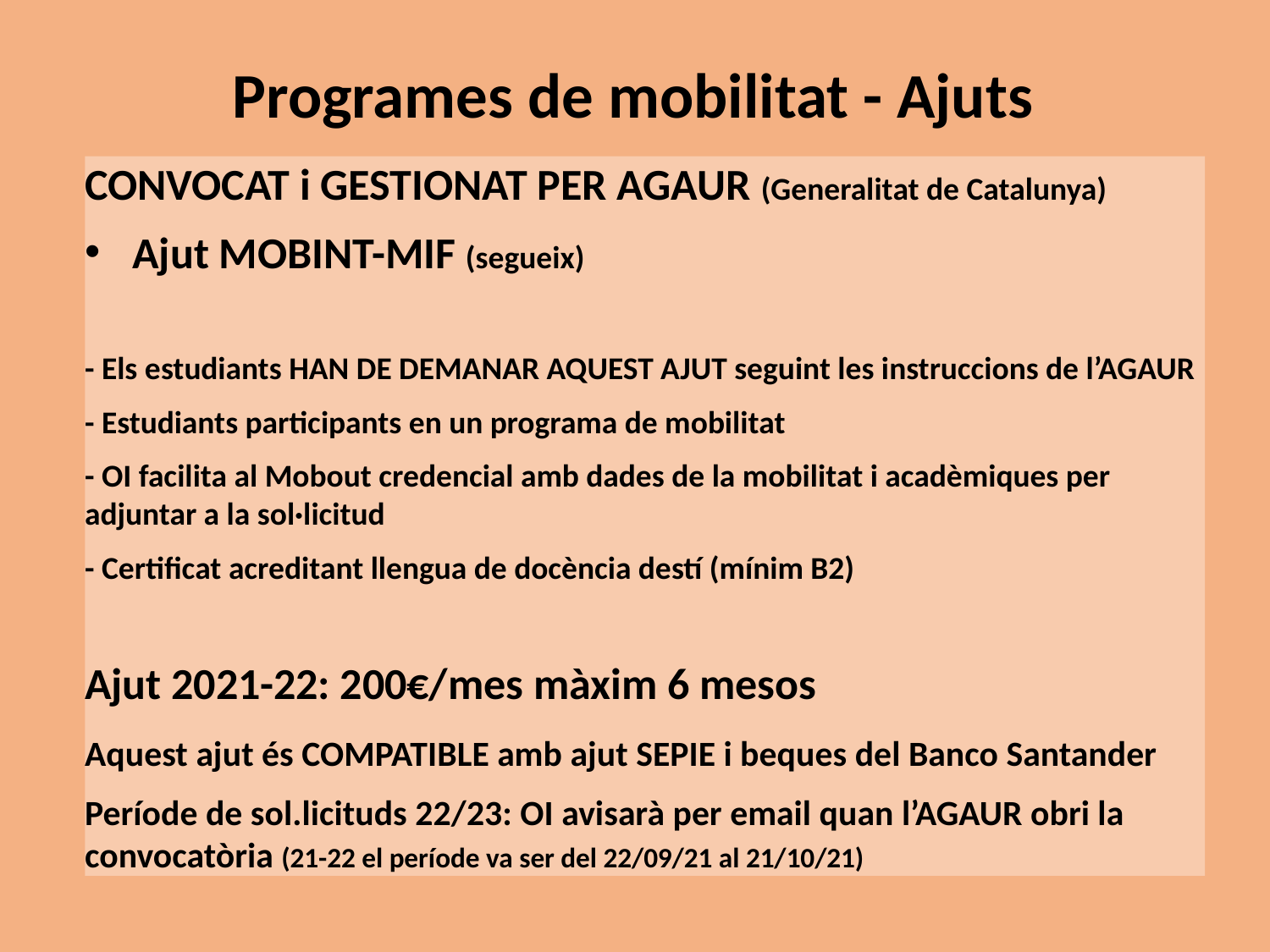

Programes de mobilitat - Ajuts
CONVOCAT i GESTIONAT PER AGAUR (Generalitat de Catalunya)
Ajut MOBINT-MIF (segueix)

- Els estudiants HAN DE DEMANAR AQUEST AJUT seguint les instruccions de l’AGAUR
- Estudiants participants en un programa de mobilitat
- OI facilita al Mobout credencial amb dades de la mobilitat i acadèmiques per adjuntar a la sol·licitud
- Certificat acreditant llengua de docència destí (mínim B2)

Ajut 2021-22: 200€/mes màxim 6 mesos
Aquest ajut és COMPATIBLE amb ajut SEPIE i beques del Banco Santander
Període de sol.licituds 22/23: OI avisarà per email quan l’AGAUR obri la convocatòria (21-22 el període va ser del 22/09/21 al 21/10/21)